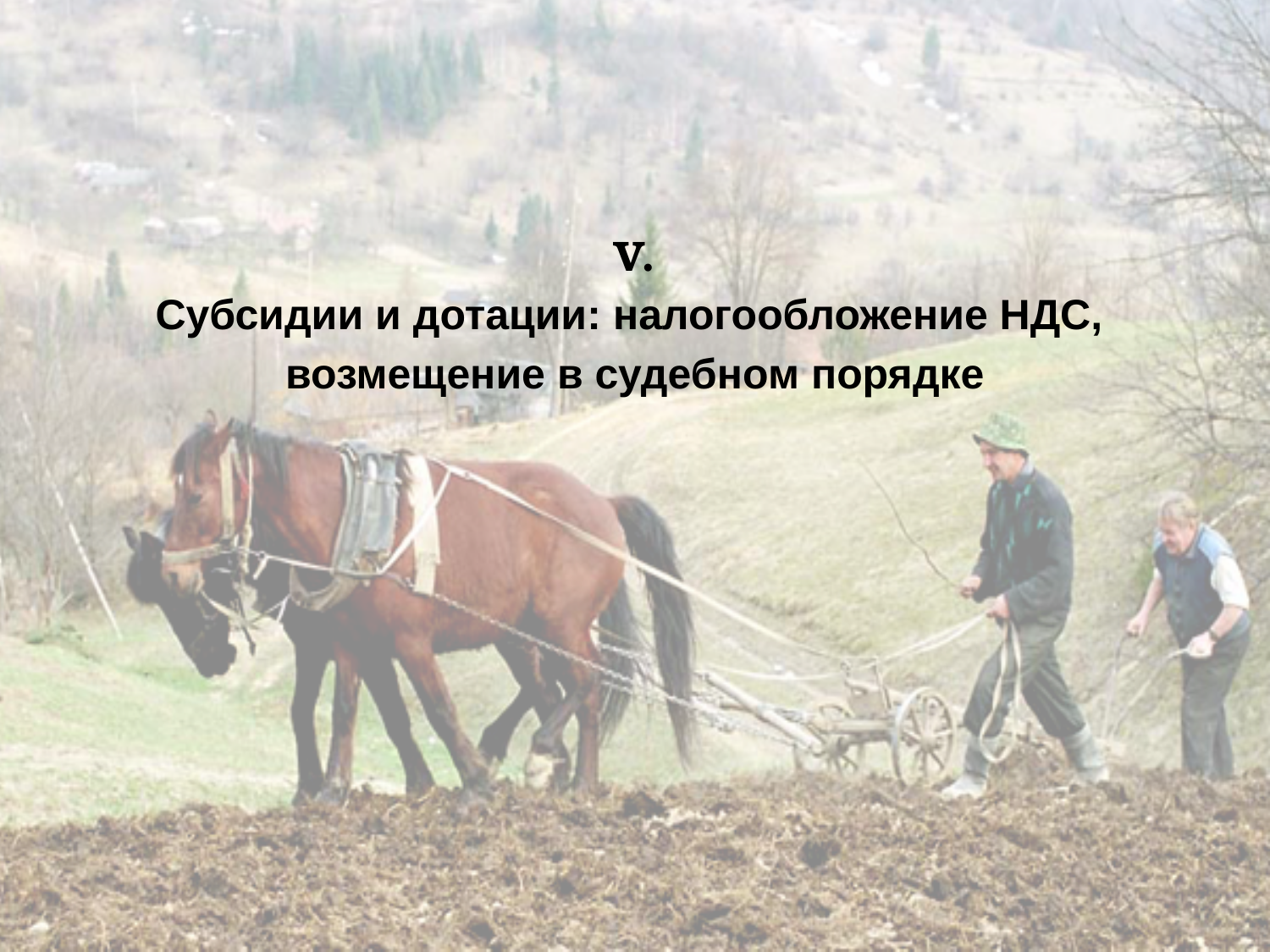

#
V.
Субсидии и дотации: налогообложение НДС,
возмещение в судебном порядке